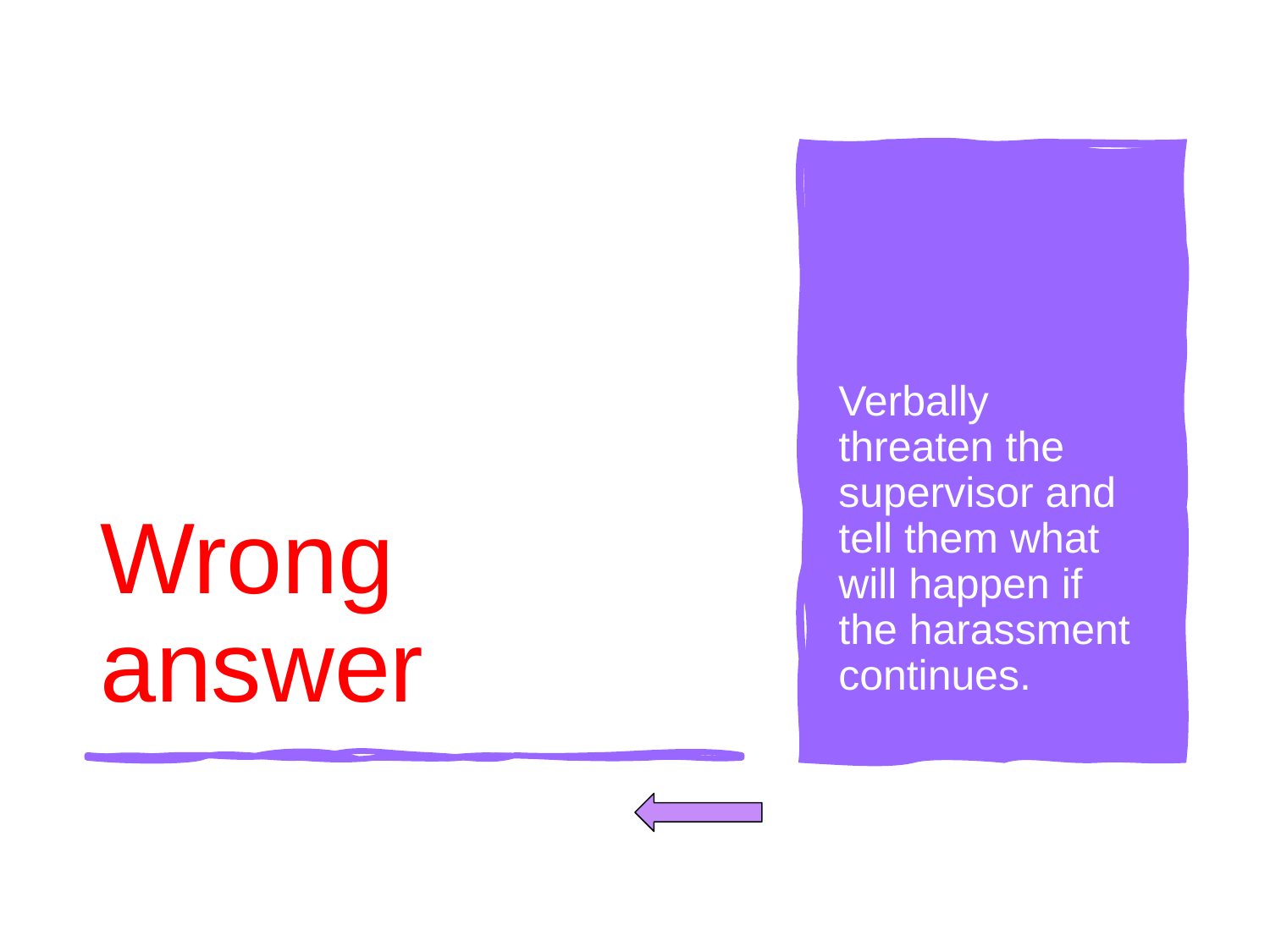

# Wrong answer
Verbally threaten the supervisor and tell them what will happen if the harassment continues.